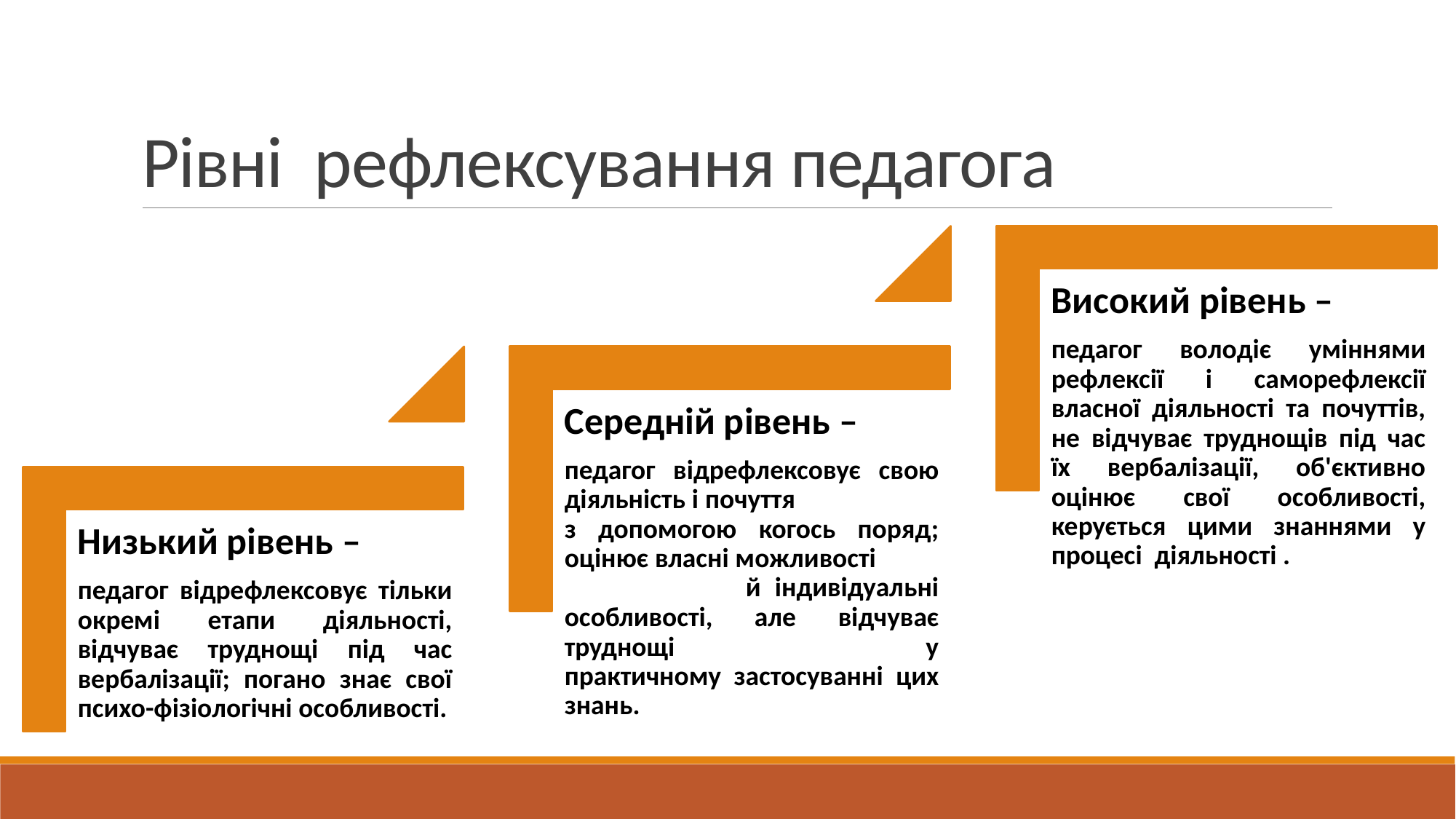

# Рівні  рефлексування педагога
Низький рівень –
педагог відрефлексовує тільки окремі етапи діяльності, відчуває труднощі під час вербалізації; погано знає свої психо-фізіологічні особливості.
Середній рівень –
педагог відрефлексовує свою діяльність і почуття                       з допомогою когось поряд; оцінює власні можливості                        й індивідуальні особливості, але відчуває труднощі                 у практичному застосуванні цих знань.
Високий рівень –
педагог володіє уміннями рефлексії і саморефлексії власної діяльності та почуттів, не відчуває труднощів під час їх вербалізації, об'єктивно оцінює свої особливості, керується цими знаннями у процесі  діяльності .